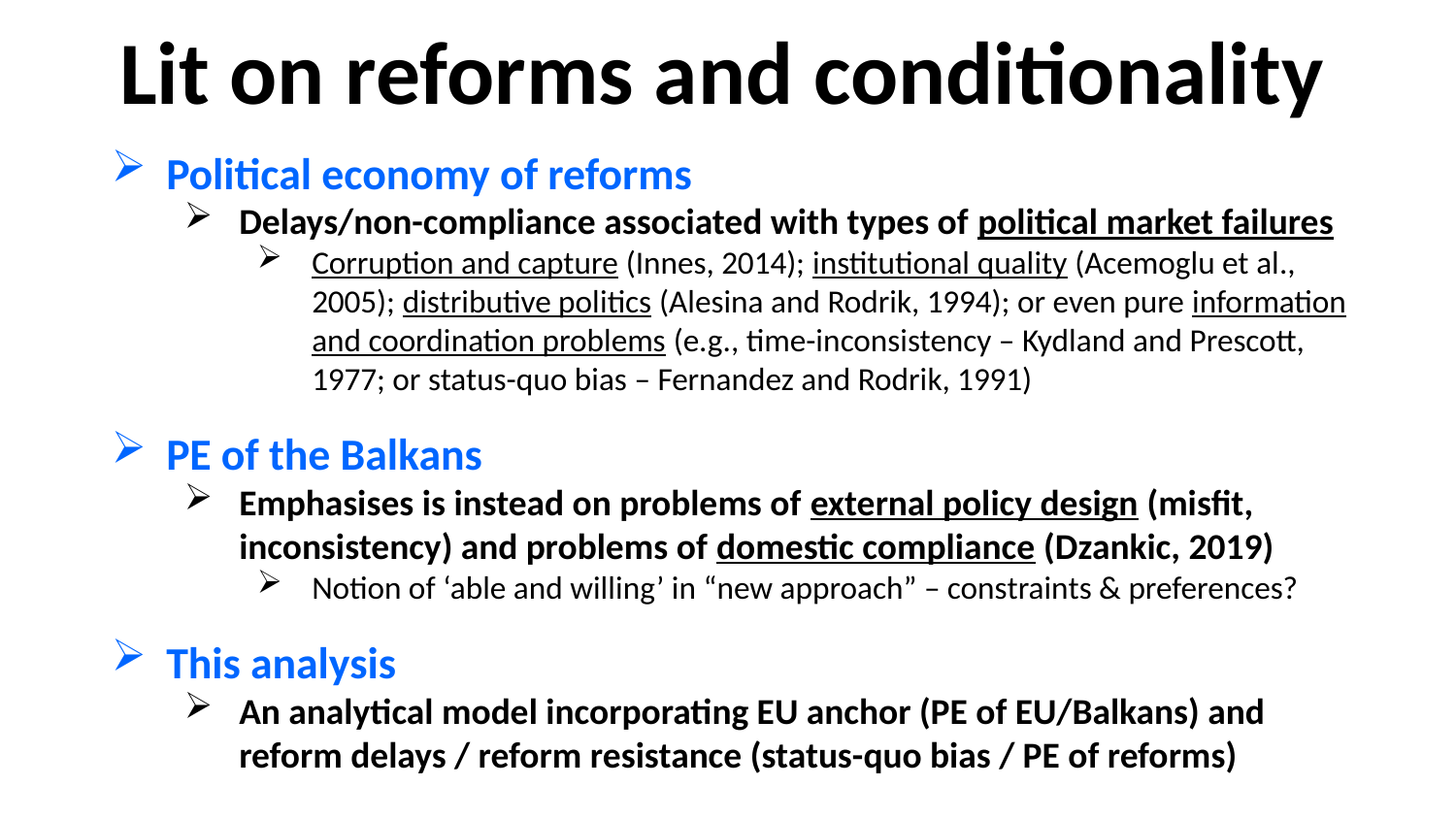

Lit on reforms and conditionality
Political economy of reforms
Delays/non-compliance associated with types of political market failures
Corruption and capture (Innes, 2014); institutional quality (Acemoglu et al., 2005); distributive politics (Alesina and Rodrik, 1994); or even pure information and coordination problems (e.g., time-inconsistency – Kydland and Prescott, 1977; or status-quo bias – Fernandez and Rodrik, 1991)

PE of the Balkans
Emphasises is instead on problems of external policy design (misfit, inconsistency) and problems of domestic compliance (Dzankic, 2019)
Notion of ‘able and willing’ in “new approach” – constraints & preferences?

This analysis
An analytical model incorporating EU anchor (PE of EU/Balkans) and
reform delays / reform resistance (status-quo bias / PE of reforms)